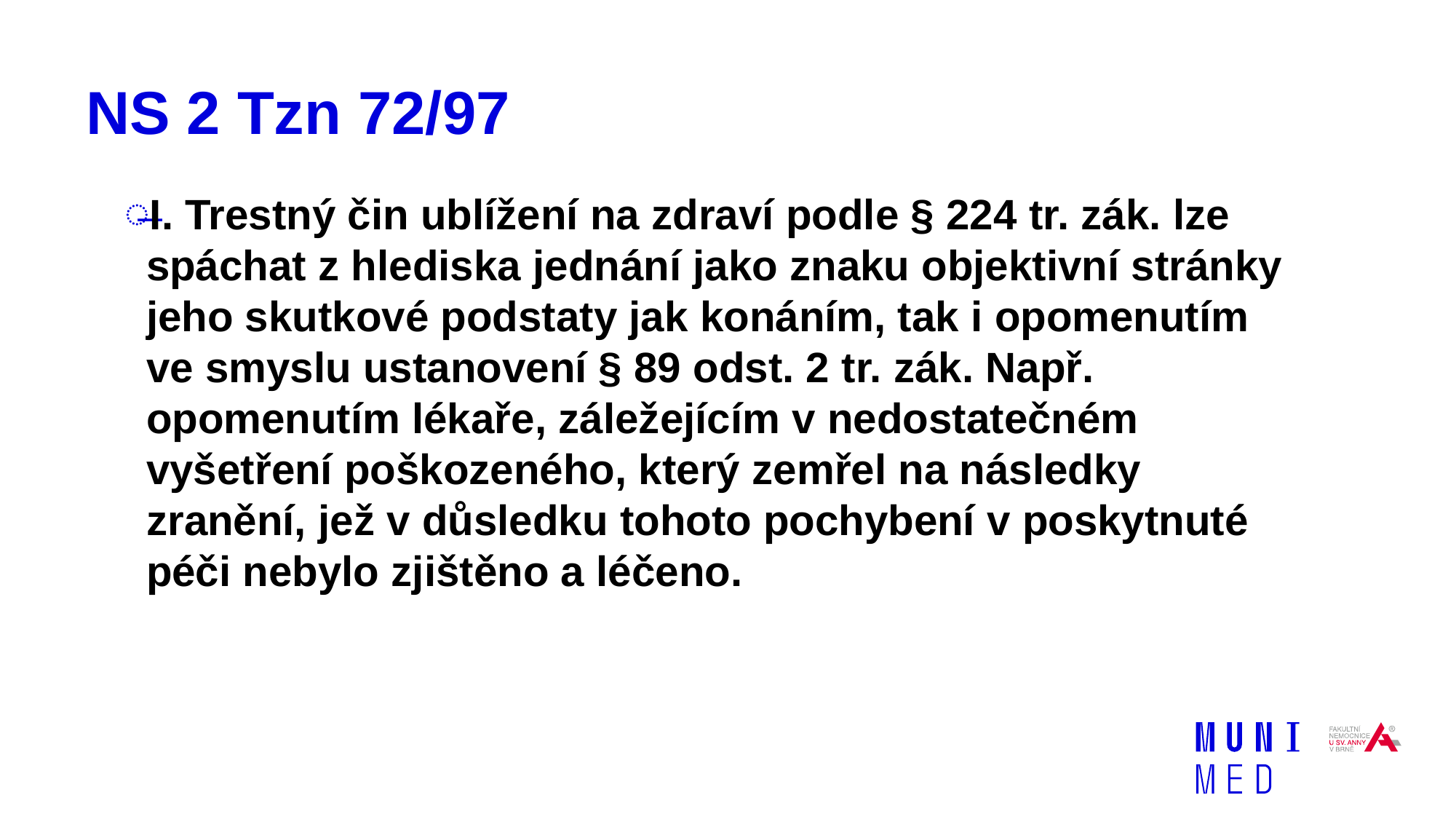

# NS 2 Tzn 72/97
I. Trestný čin ublížení na zdraví podle § 224 tr. zák. lze spáchat z hlediska jednání jako znaku objektivní stránky jeho skutkové podstaty jak konáním, tak i opomenutím ve smyslu ustanovení § 89 odst. 2 tr. zák. Např. opomenutím lékaře, záležejícím v nedostatečném vyšetření poškozeného, který zemřel na následky zranění, jež v důsledku tohoto pochybení v poskytnuté péči nebylo zjištěno a léčeno.